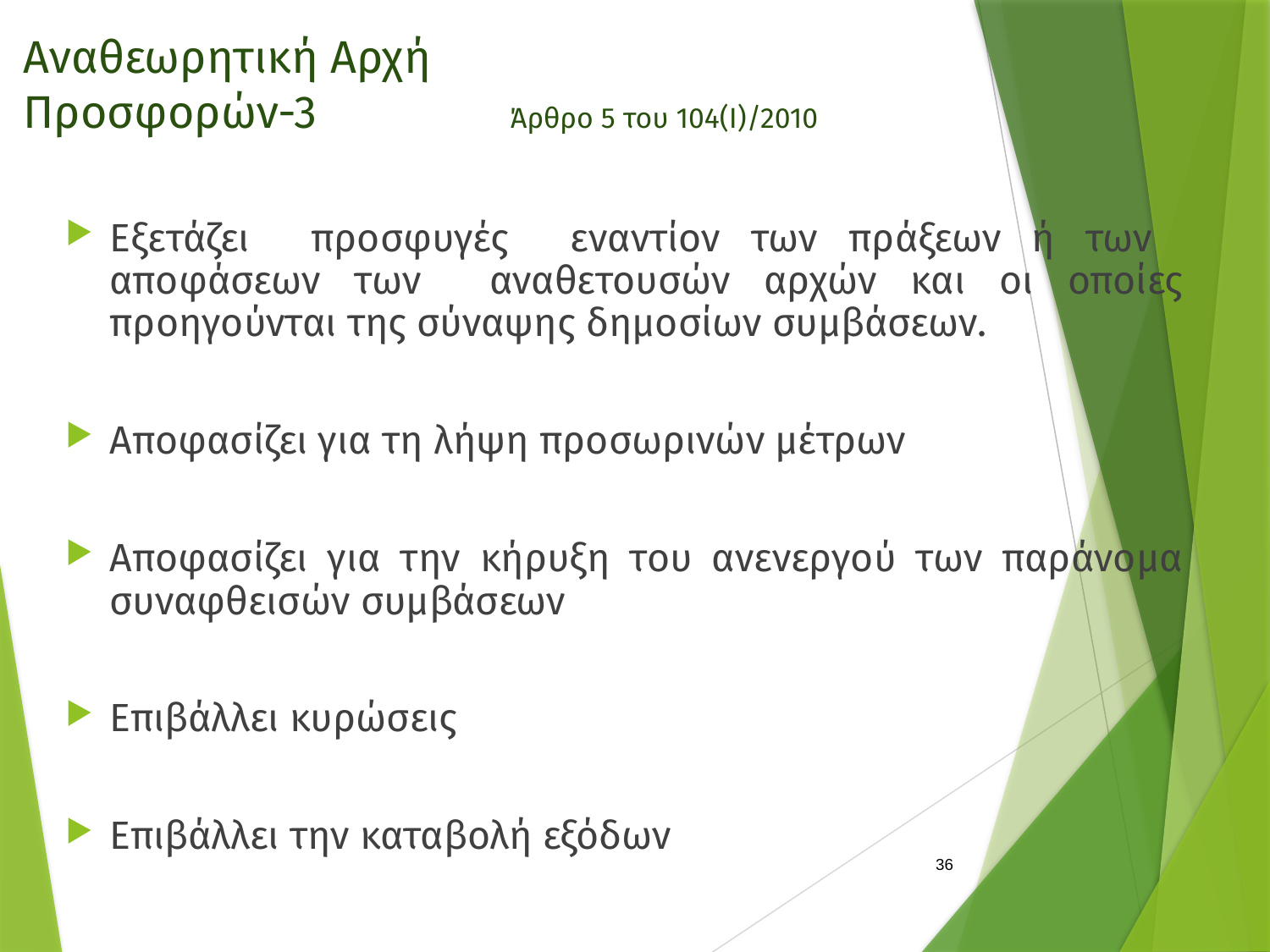

# Αναθεωρητική Αρχή Προσφορών-3                Άρθρο 5 του 104(Ι)/2010
Εξετάζει  προσφυγές  εναντίον των πράξεων ή των  αποφάσεων των  αναθετουσών αρχών και οι οποίες προηγούνται της σύναψης δημοσίων συμβάσεων.

Αποφασίζει για τη λήψη προσωρινών μέτρων

Αποφασίζει για την κήρυξη του ανενεργού των παράνομα συναφθεισών συμβάσεων

Επιβάλλει κυρώσεις

Επιβάλλει την καταβολή εξόδων

36